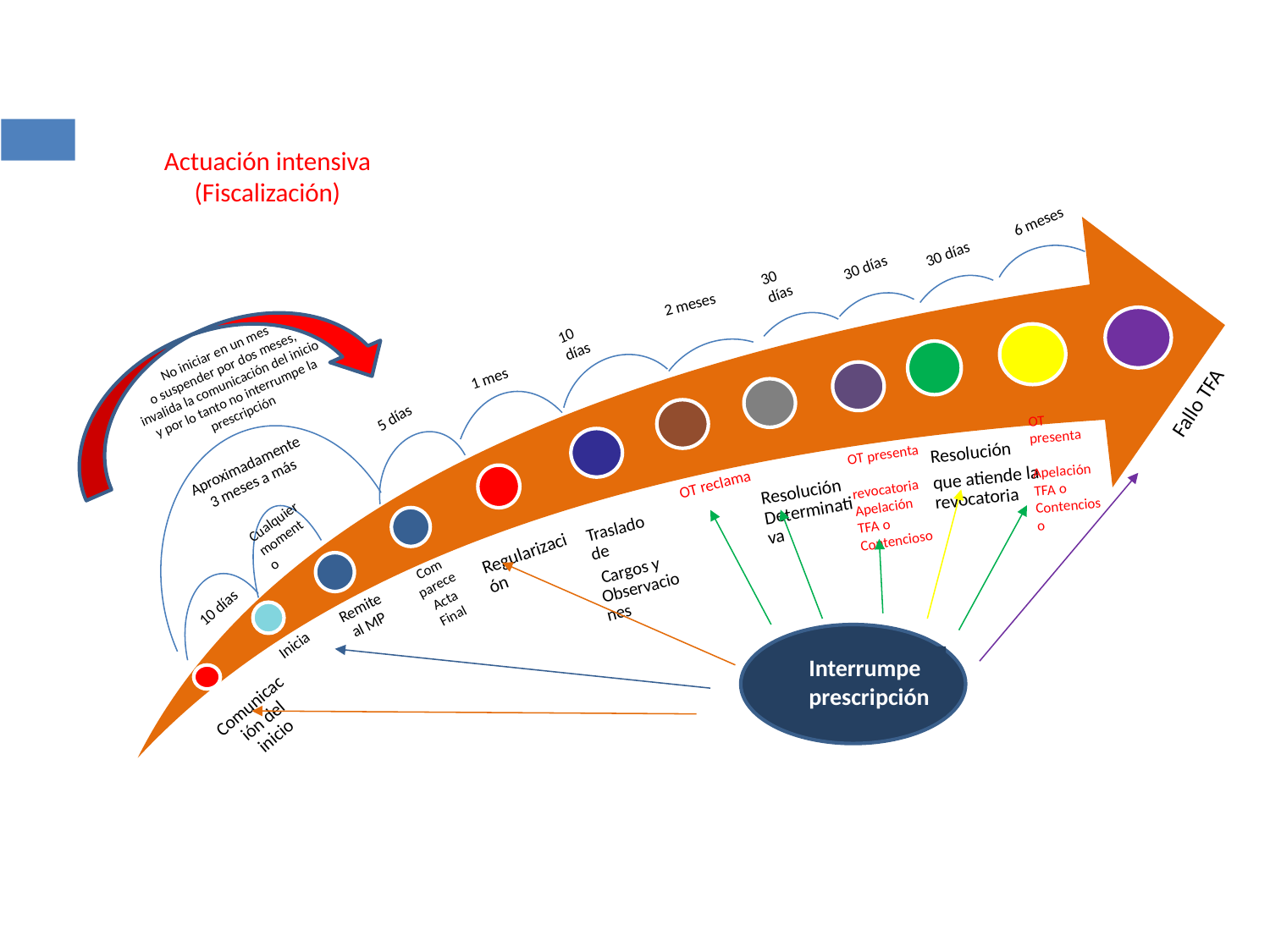

# Actuación intensiva (Fiscalización)
6 meses
Comunicación del inicio

Regularización

Traslado de
 Cargos y Observaciones

Resolución Determinativa

Resolución
que atiende la revocatoria
30 días

30 días
30 días

2 meses

10 días

No iniciar en un mes
o suspender por dos meses, invalida la comunicación del inicio y por lo tanto no interrumpe la prescripción

1 mes

Fallo TFA
5 días
OT presenta           Apelación TFA o Contencioso

OT presenta           revocatoria
Apelación TFA o Contencioso

Aproximadamente 3 meses a más

OT reclama
Cualquier momento

Com
parece Acta Final

10 días
Remite al MP

Inicia
Interrumpe prescripción